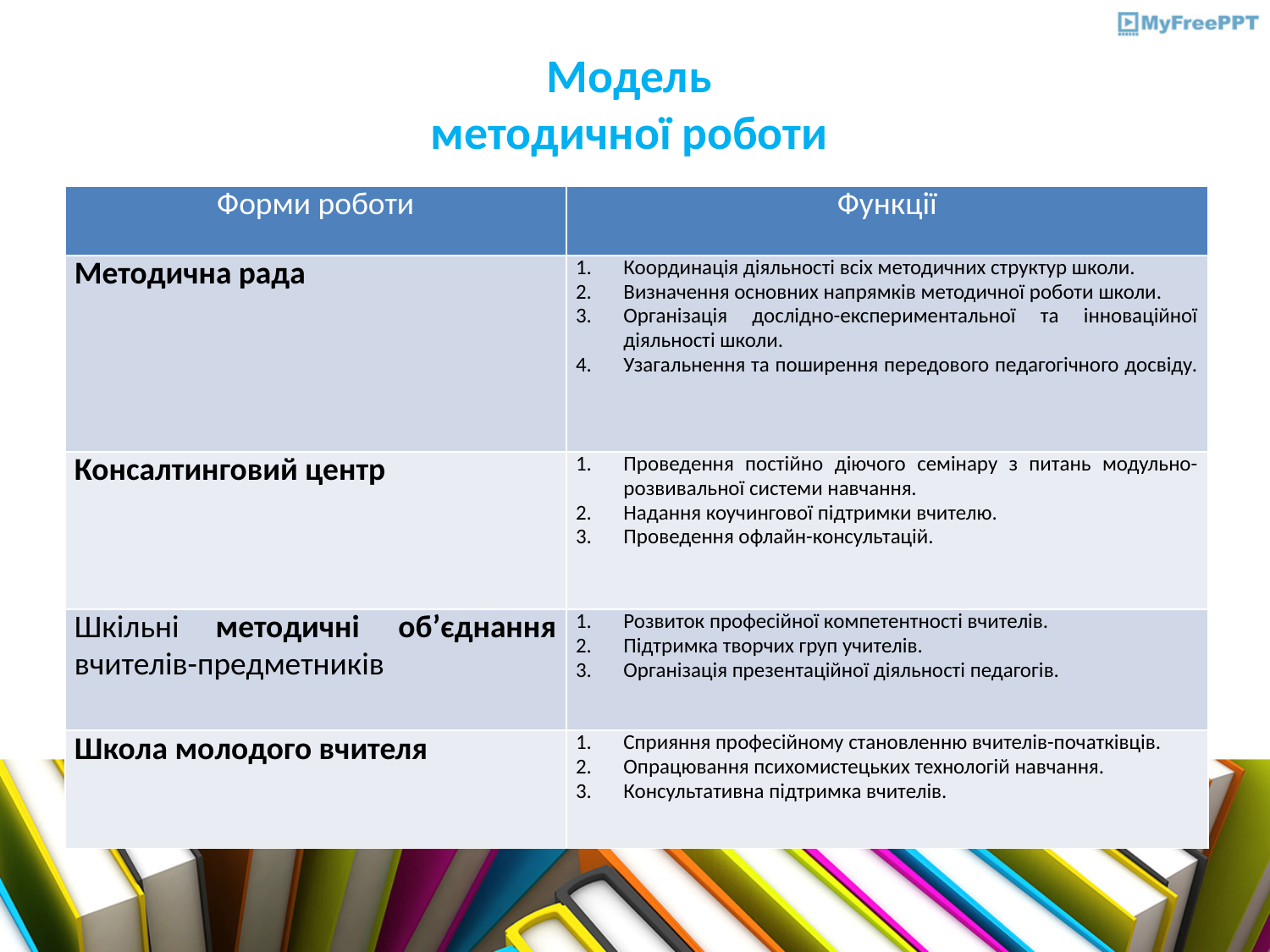

# Модель методичної роботи
| Форми роботи | Функції |
| --- | --- |
| Методична рада | Координація діяльності всіх методичних структур школи. Визначення основних напрямків методичної роботи школи. Організація дослідно-експериментальної та інноваційної діяльності школи. Узагальнення та поширення передового педагогічного досвіду. |
| Консалтинговий центр | Проведення постійно діючого семінару з питань модульно-розвивальної системи навчання. Надання коучингової підтримки вчителю. Проведення офлайн-консультацій. |
| Шкільні методичні об’єднання вчителів-предметників | Розвиток професійної компетентності вчителів. Підтримка творчих груп учителів. Організація презентаційної діяльності педагогів. |
| Школа молодого вчителя | Сприяння професійному становленню вчителів-початківців. Опрацювання психомистецьких технологій навчання. Консультативна підтримка вчителів. |